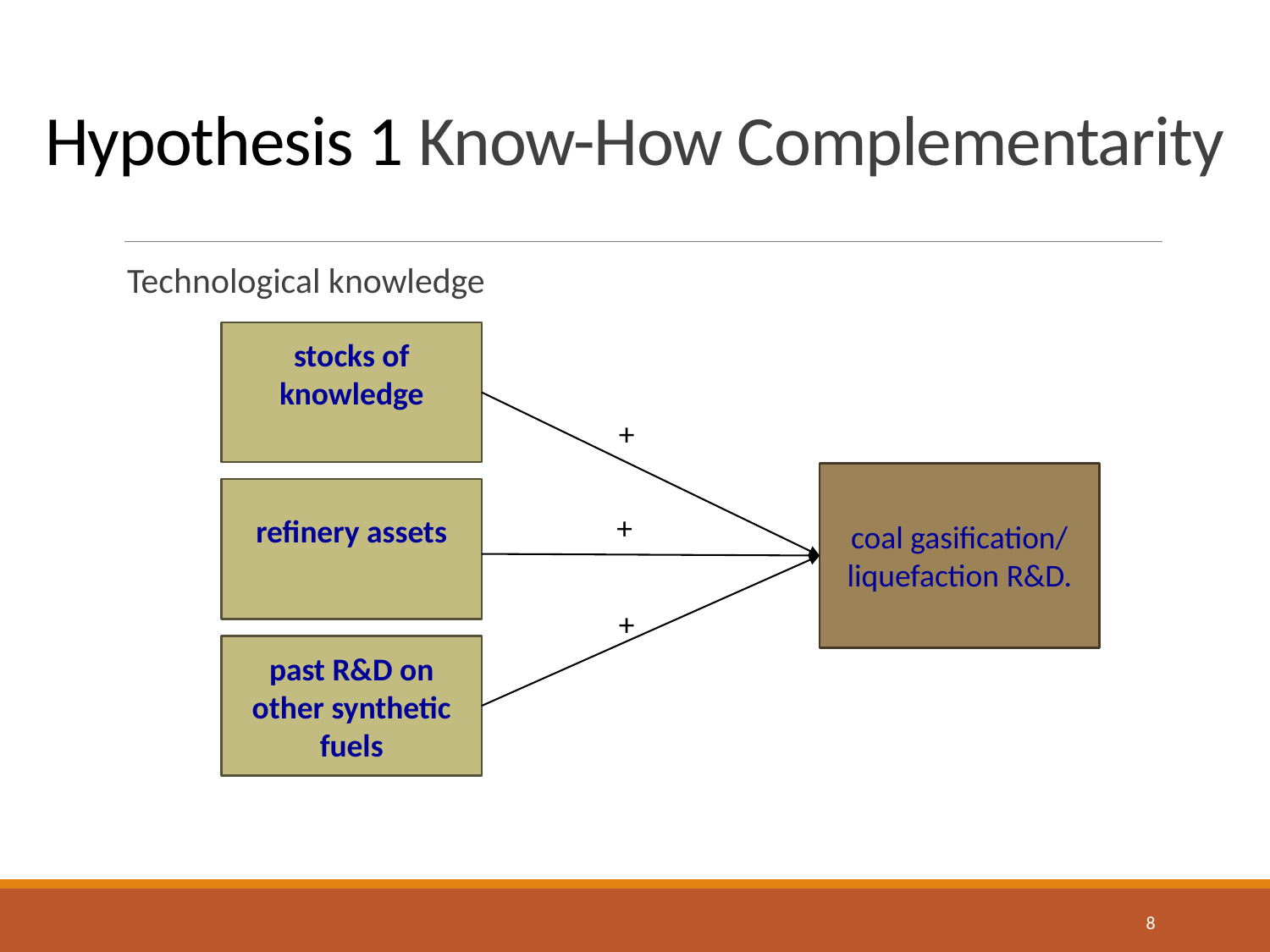

# Hypothesis 1 Know-How Complementarity
Technological knowledge
stocks of knowledge

+
coal gasification/ liquefaction R&D.
refinery assets

+
+

past R&D on other synthetic fuels

8